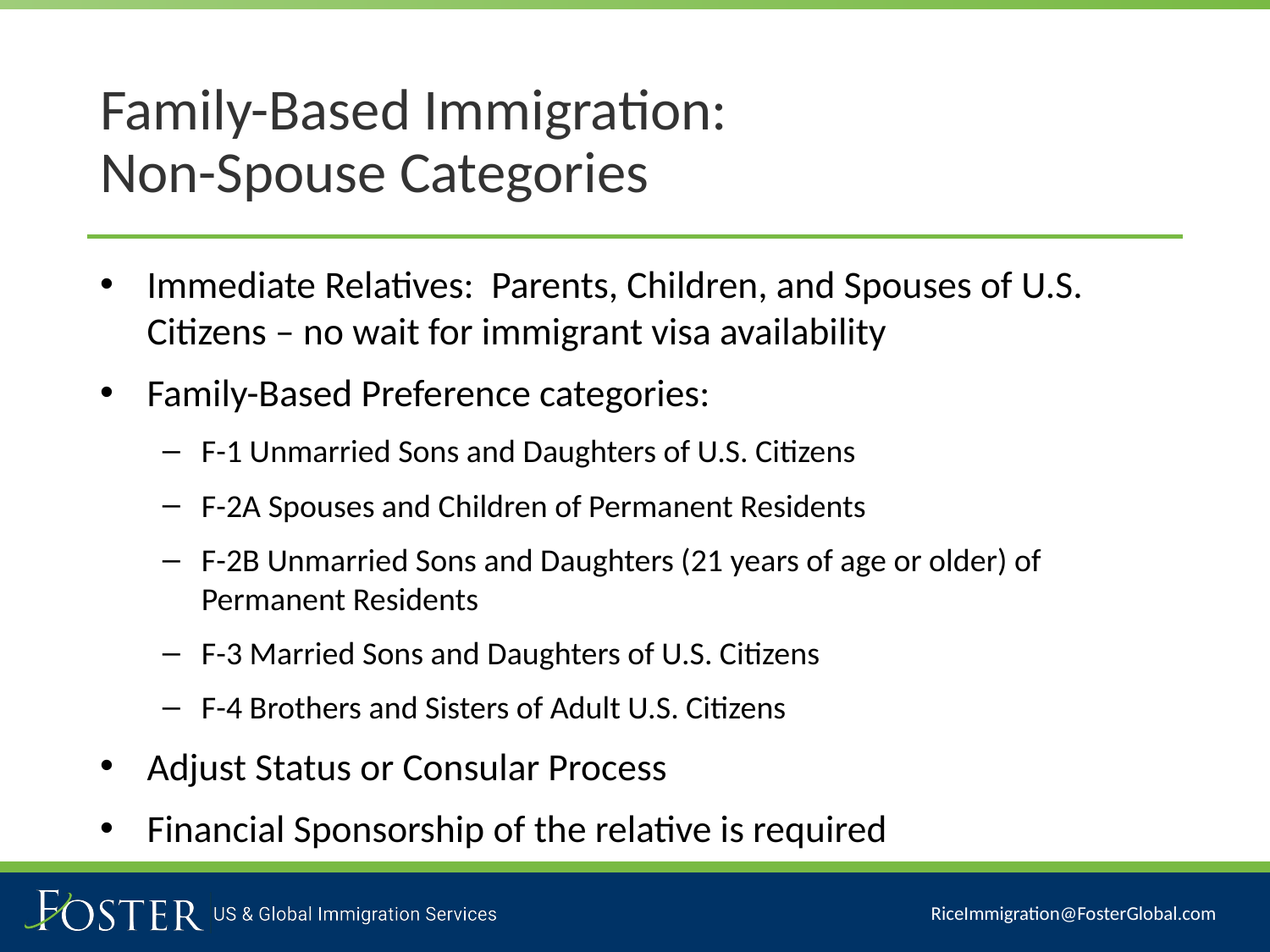

# Family-Based Immigration: Non-Spouse Categories
Immediate Relatives:  Parents, Children, and Spouses of U.S. Citizens – no wait for immigrant visa availability
Family-Based Preference categories:
F-1 Unmarried Sons and Daughters of U.S. Citizens
F-2A Spouses and Children of Permanent Residents
F-2B Unmarried Sons and Daughters (21 years of age or older) of Permanent Residents
F-3 Married Sons and Daughters of U.S. Citizens
F-4 Brothers and Sisters of Adult U.S. Citizens
Adjust Status or Consular Process
Financial Sponsorship of the relative is required
RiceImmigration@FosterGlobal.com